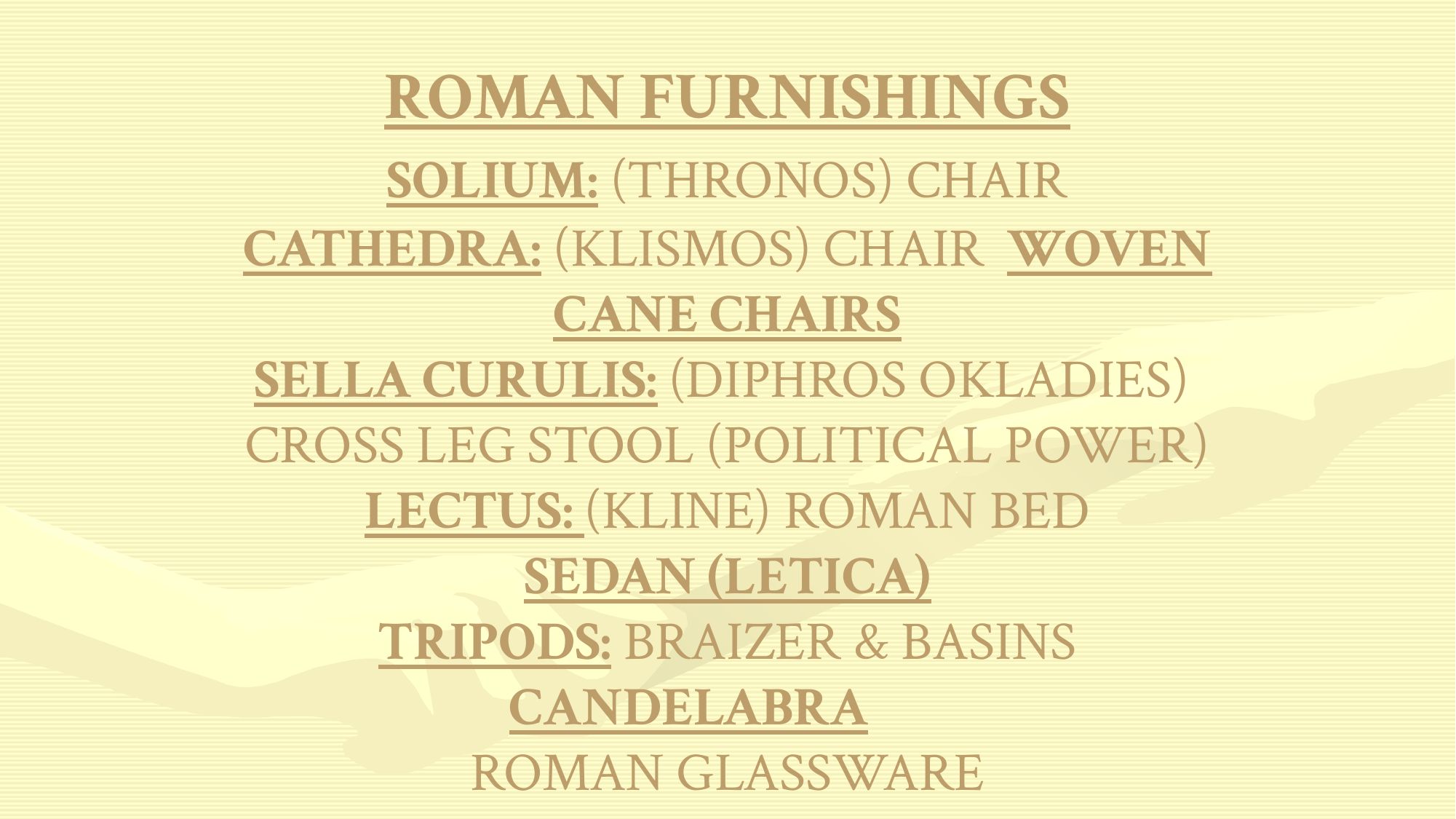

# ROMAN FURNISHINGS SOLIUM: (THRONOS) CHAIR CATHEDRA: (KLISMOS) CHAIR	WOVEN CANE CHAIRS SELLA CURULIS: (DIPHROS OKLADIES)  CROSS LEG STOOL (POLITICAL POWER) LECTUS: (KLINE) ROMAN BED SEDAN (LETICA) TRIPODS: BRAIZER & BASINS CANDELABRA ROMAN GLASSWARE